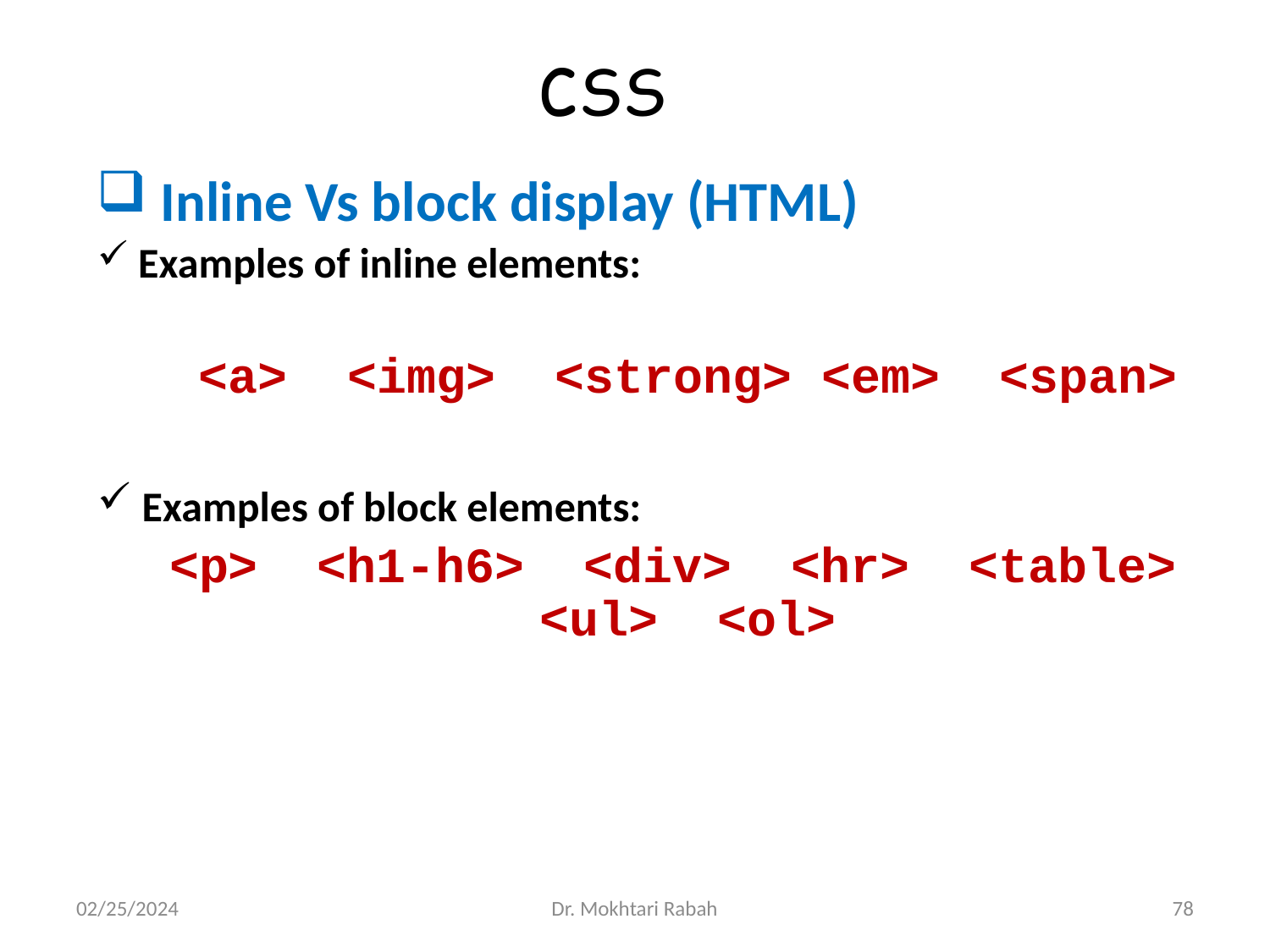

# CSS
 Inline Vs block display (HTML)
 Examples of inline elements:

<a>  <img>  <strong> <em>  <span>

 Examples of block elements:
<p>  <h1-h6>  <div>  <hr>  <table>  <ul>  <ol>

02/25/2024
Dr. Mokhtari Rabah
78